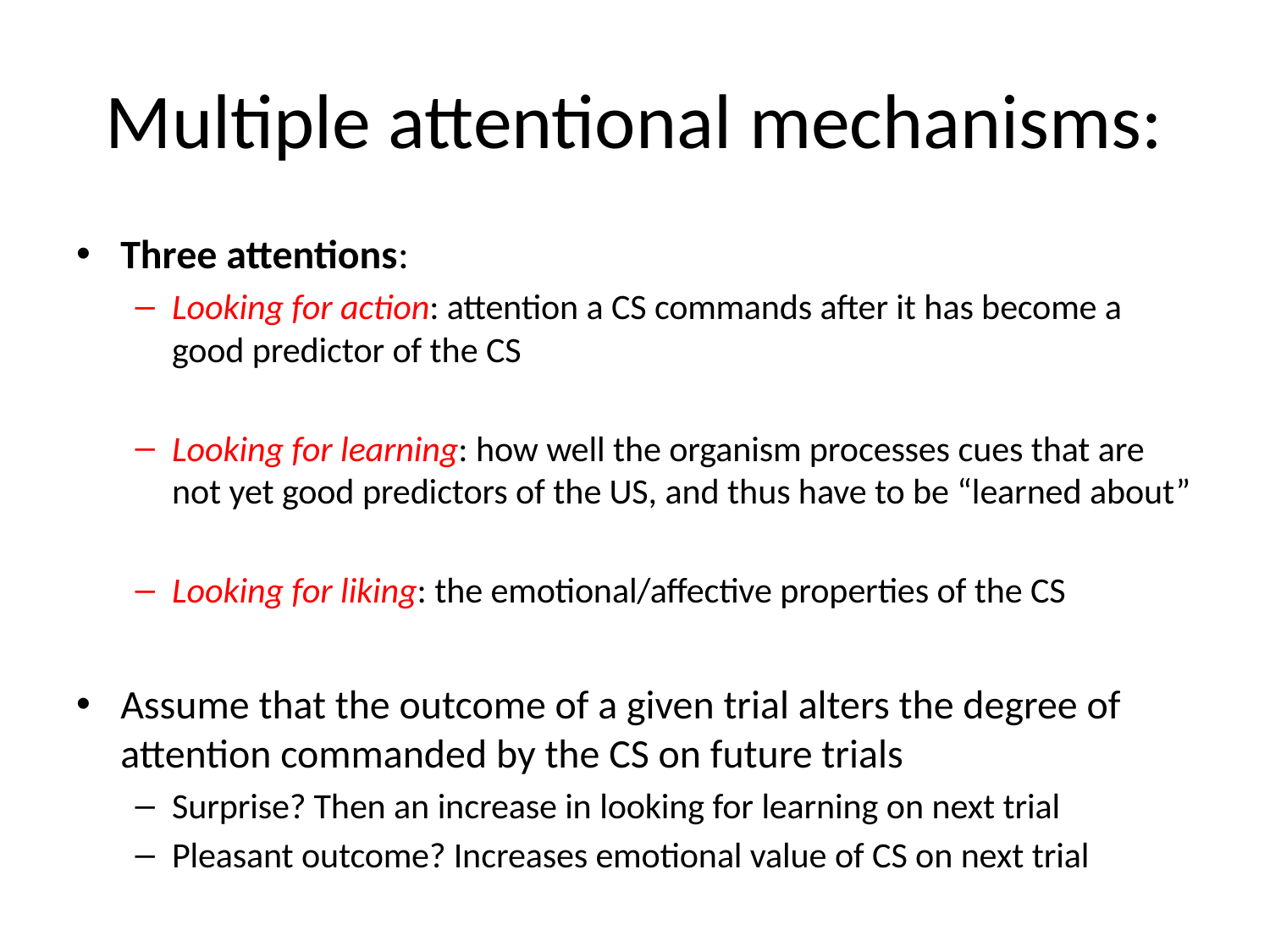

# Multiple attentional mechanisms:
Three attentions:
Looking for action: attention a CS commands after it has become a good predictor of the CS

Looking for learning: how well the organism processes cues that are not yet good predictors of the US, and thus have to be “learned about”

Looking for liking: the emotional/affective properties of the CS

Assume that the outcome of a given trial alters the degree of attention commanded by the CS on future trials
Surprise? Then an increase in looking for learning on next trial
Pleasant outcome? Increases emotional value of CS on next trial